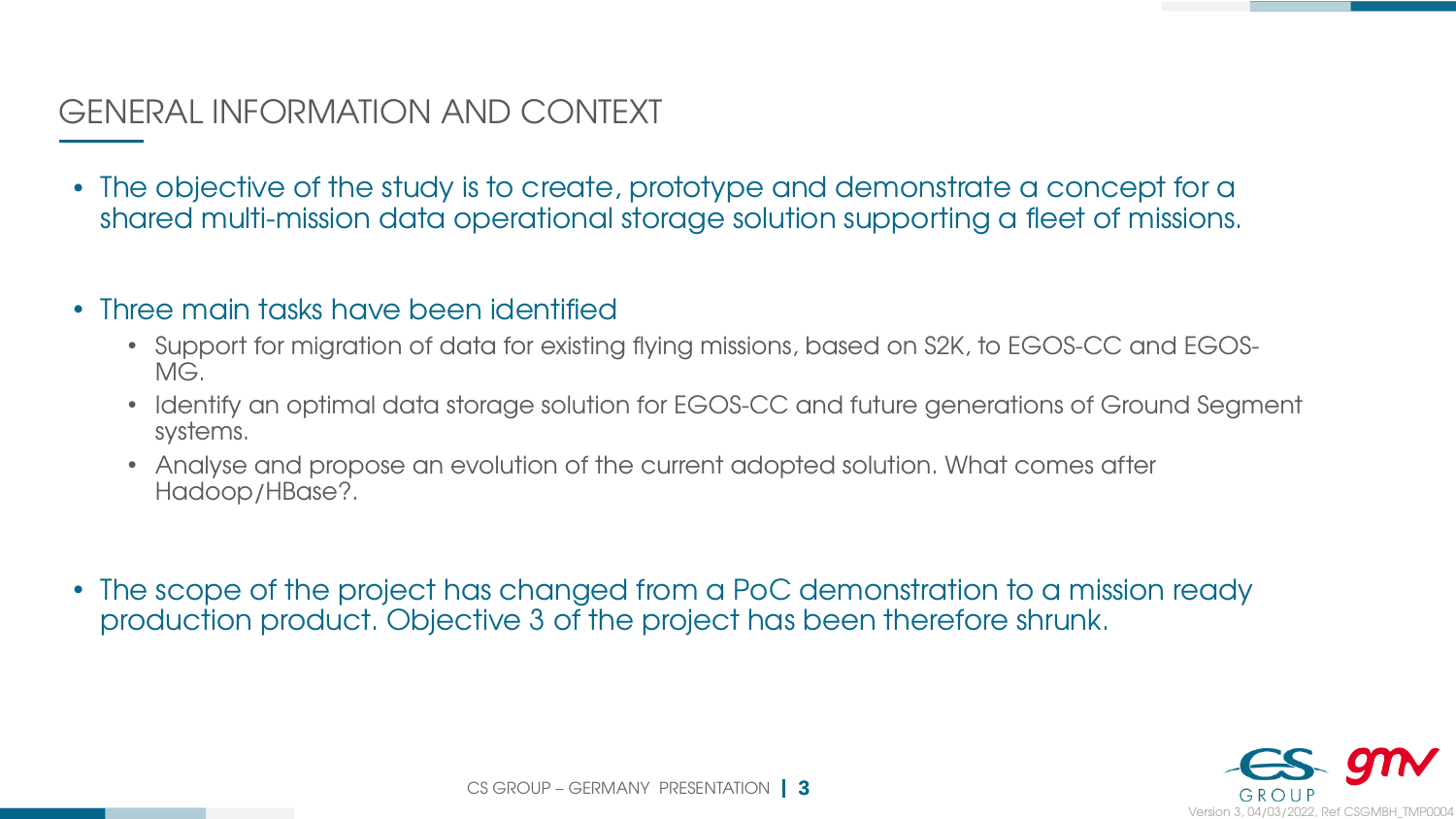

# General information and context
The objective of the study is to create, prototype and demonstrate a concept for a shared multi-mission data operational storage solution supporting a fleet of missions.

Three main tasks have been identified
Support for migration of data for existing flying missions, based on S2K, to EGOS-CC and EGOS-MG.
Identify an optimal data storage solution for EGOS-CC and future generations of Ground Segment systems.
Analyse and propose an evolution of the current adopted solution. What comes after Hadoop/HBase?.

The scope of the project has changed from a PoC demonstration to a mission ready production product. Objective 3 of the project has been therefore shrunk.